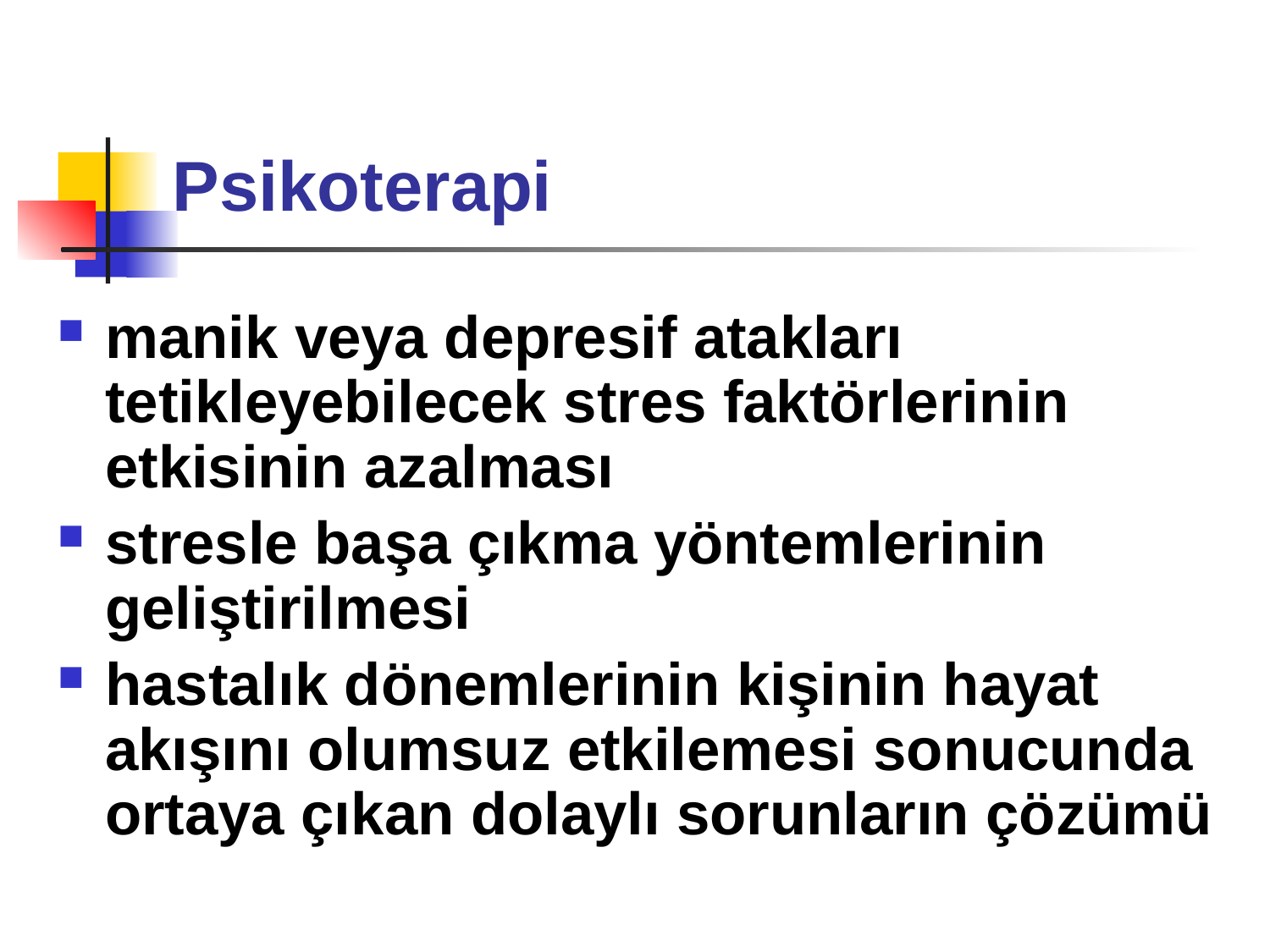

# Psikoterapi
manik veya depresif atakları tetikleyebilecek stres faktörlerinin etkisinin azalması
stresle başa çıkma yöntemlerinin geliştirilmesi
hastalık dönemlerinin kişinin hayat akışını olumsuz etkilemesi sonucunda ortaya çıkan dolaylı sorunların çözümü